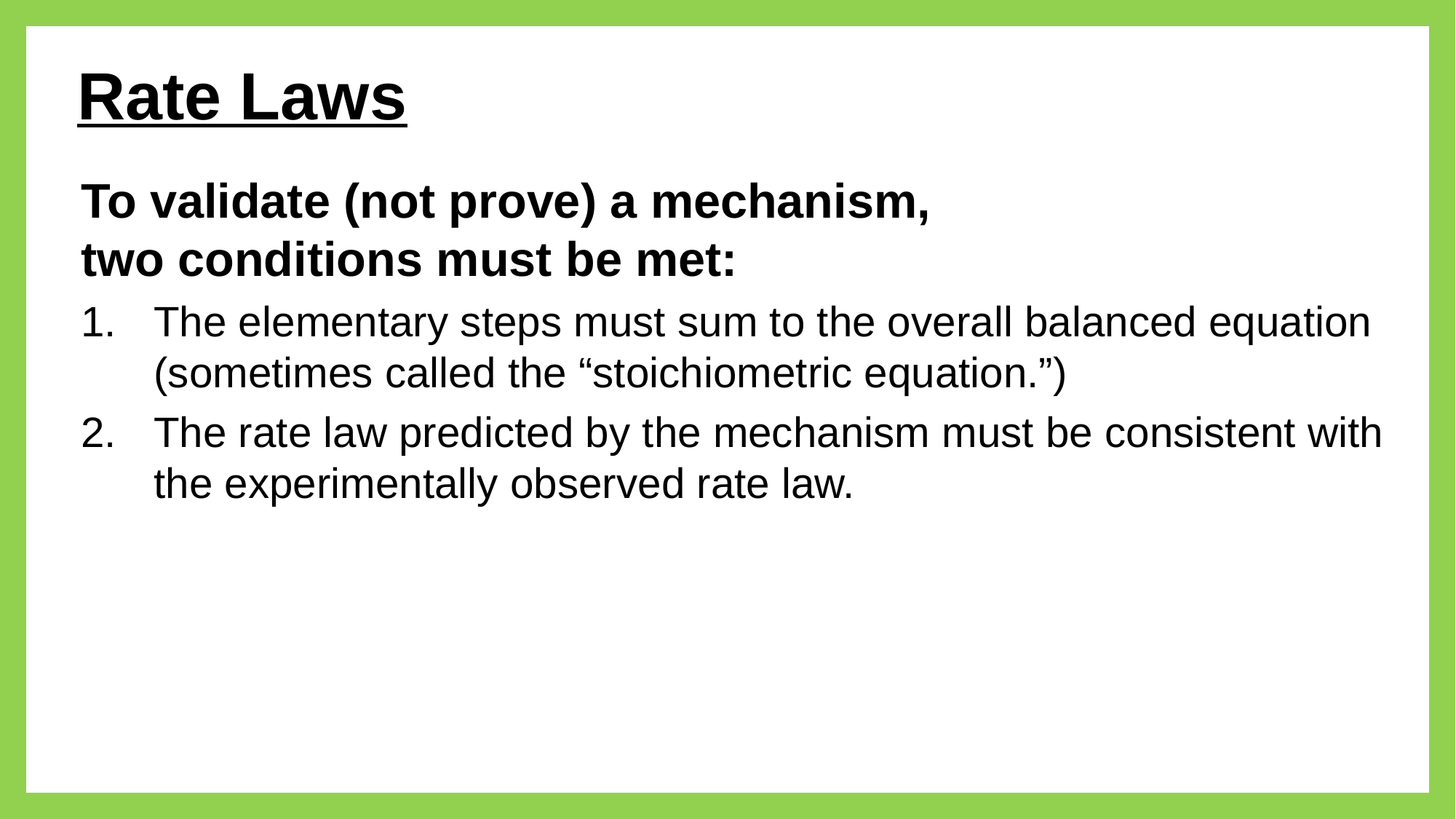

Rate Laws
To validate (not prove) a mechanism,
two conditions must be met:
1.	The elementary steps must sum to the overall balanced equation (sometimes called the “stoichiometric equation.”)
The rate law predicted by the mechanism must be consistent with the experimentally observed rate law.